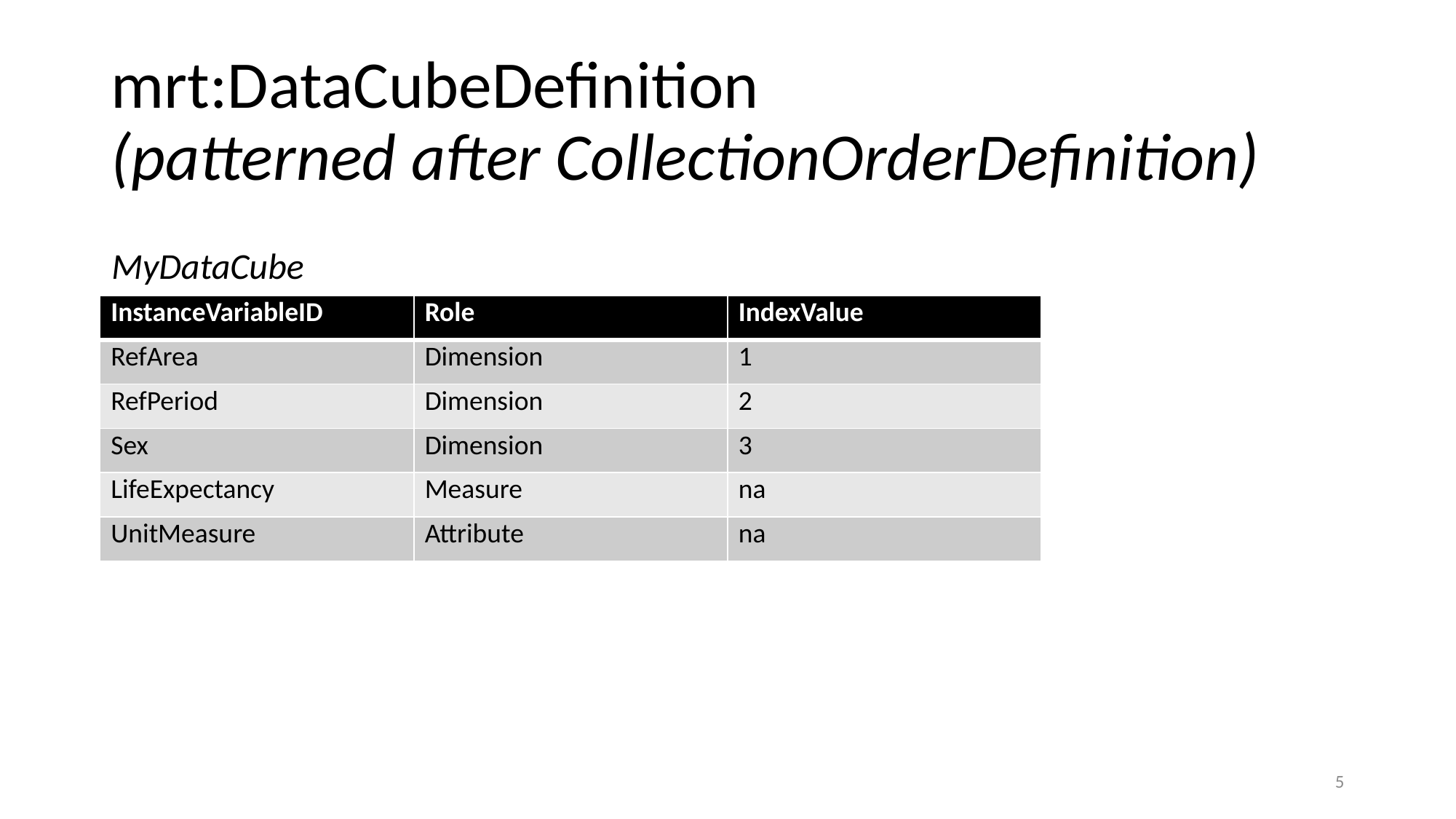

# mrt:DataCubeDefinition (patterned after CollectionOrderDefinition)
MyDataCube
| InstanceVariableID | Role | IndexValue |
| --- | --- | --- |
| RefArea | Dimension | 1 |
| RefPeriod | Dimension | 2 |
| Sex | Dimension | 3 |
| LifeExpectancy | Measure | na |
| UnitMeasure | Attribute | na |
5